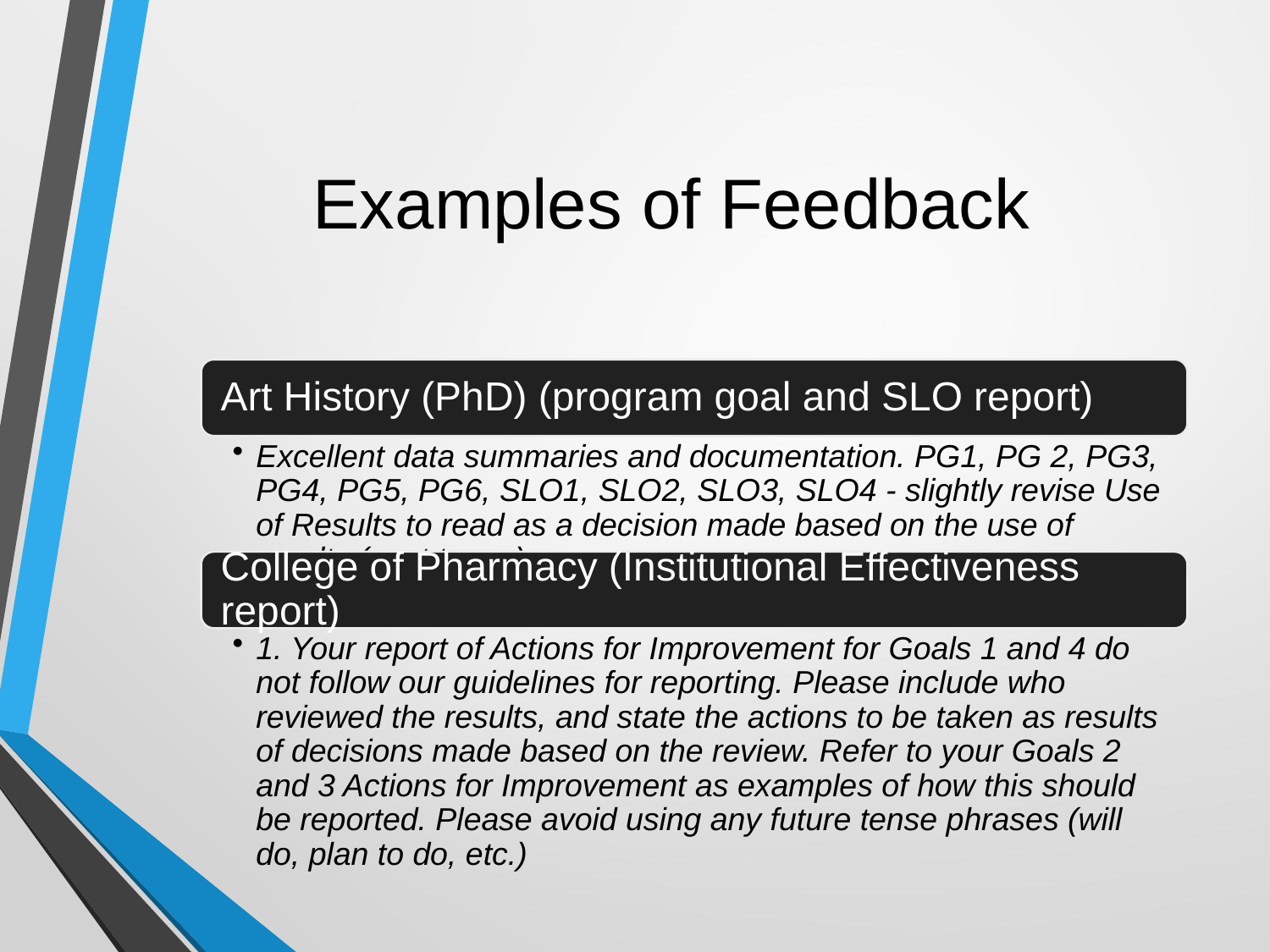

# Examples of Feedback
Art History (PhD) (program goal and SLO report)
Excellent data summaries and documentation. PG1, PG 2, PG3, PG4, PG5, PG6, SLO1, SLO2, SLO3, SLO4 - slightly revise Use of Results to read as a decision made based on the use of results (past tense).
College of Pharmacy (Institutional Effectiveness report)
1. Your report of Actions for Improvement for Goals 1 and 4 do not follow our guidelines for reporting. Please include who reviewed the results, and state the actions to be taken as results of decisions made based on the review. Refer to your Goals 2 and 3 Actions for Improvement as examples of how this should be reported. Please avoid using any future tense phrases (will do, plan to do, etc.)